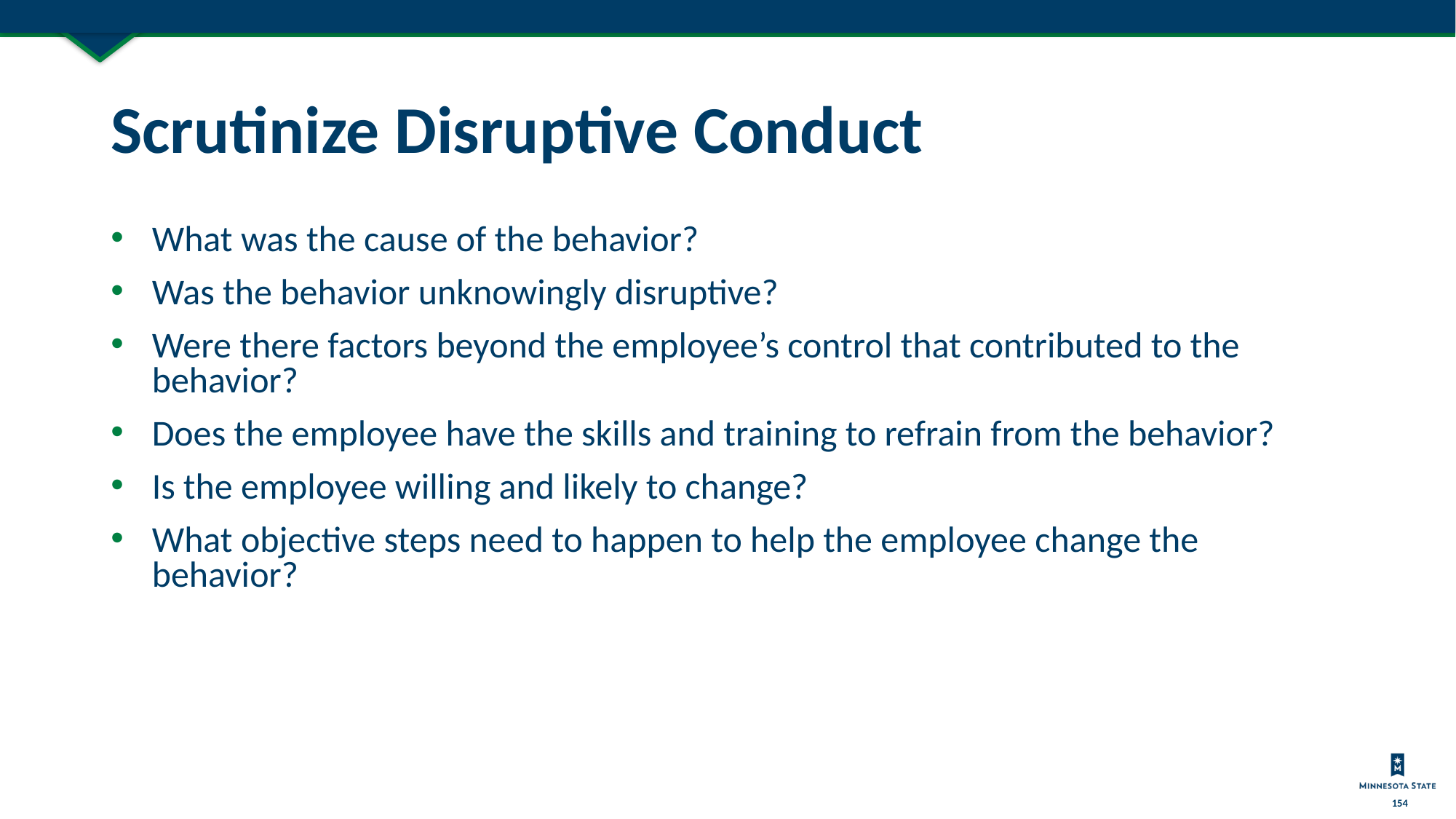

# Scrutinize Disruptive Conduct
What was the cause of the behavior?
Was the behavior unknowingly disruptive?
Were there factors beyond the employee’s control that contributed to the behavior?
Does the employee have the skills and training to refrain from the behavior?
Is the employee willing and likely to change?
What objective steps need to happen to help the employee change the behavior?